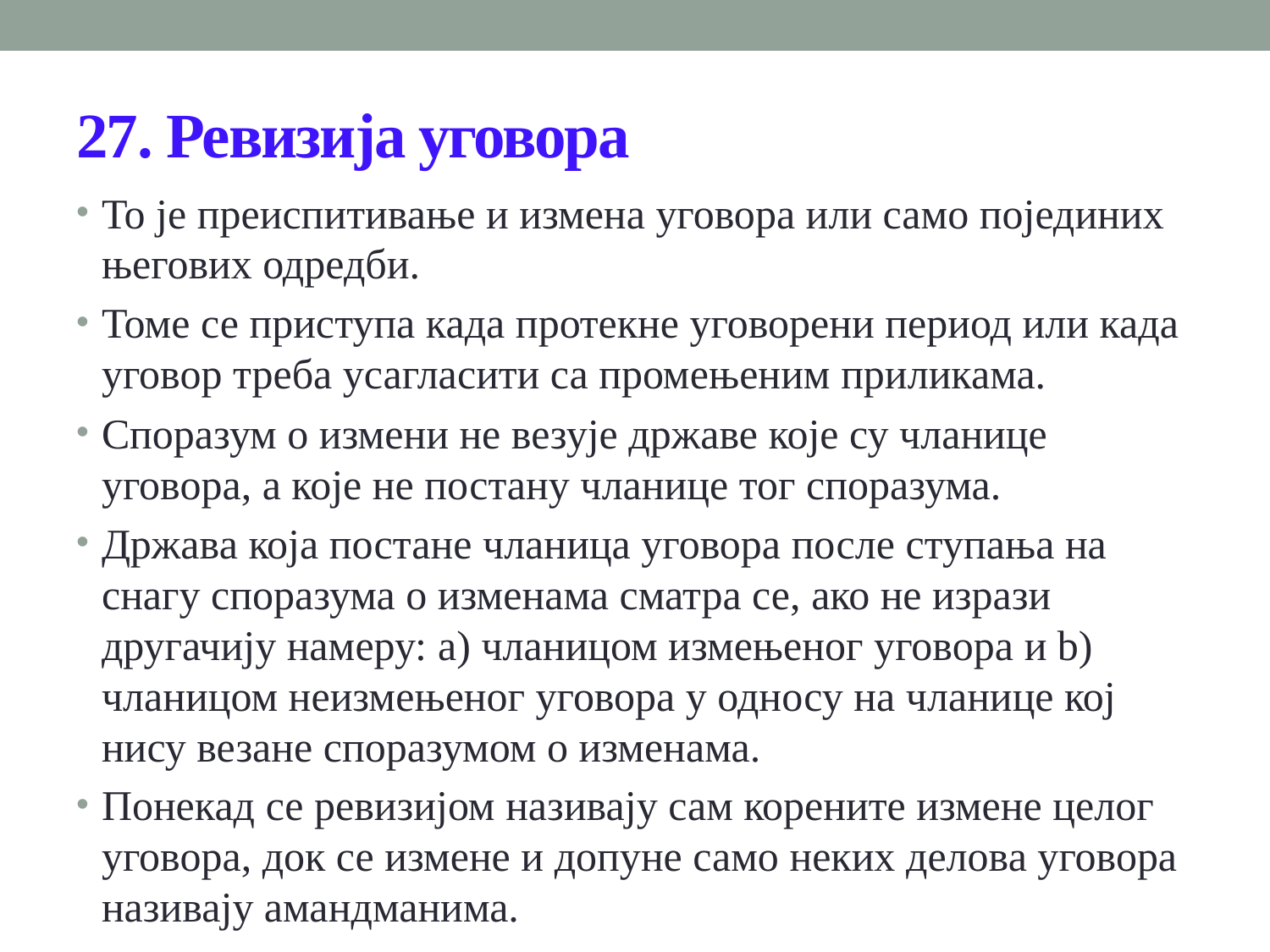

# 27. Ревизија уговора
То је преиспитивање и измена уговора или само појединих његових одредби.
Томе се приступа када протекне уговорени период или када уговор треба усагласити са промењеним приликама.
Споразум о измени не везује државе које су чланице уговора, а које не постану чланице тог споразума.
Држава која постане чланица уговора после ступања на снагу споразума о изменама сматра се, ако не изрази другачију намеру: a) чланицом измењеног уговора и b) чланицом неизмењеног уговора у односу на чланице кој нису везане споразумом о изменама.
Понекад се ревизијом називају сам корените измене целог уговора, док се измене и допуне само неких делова уговора називају амандманима.